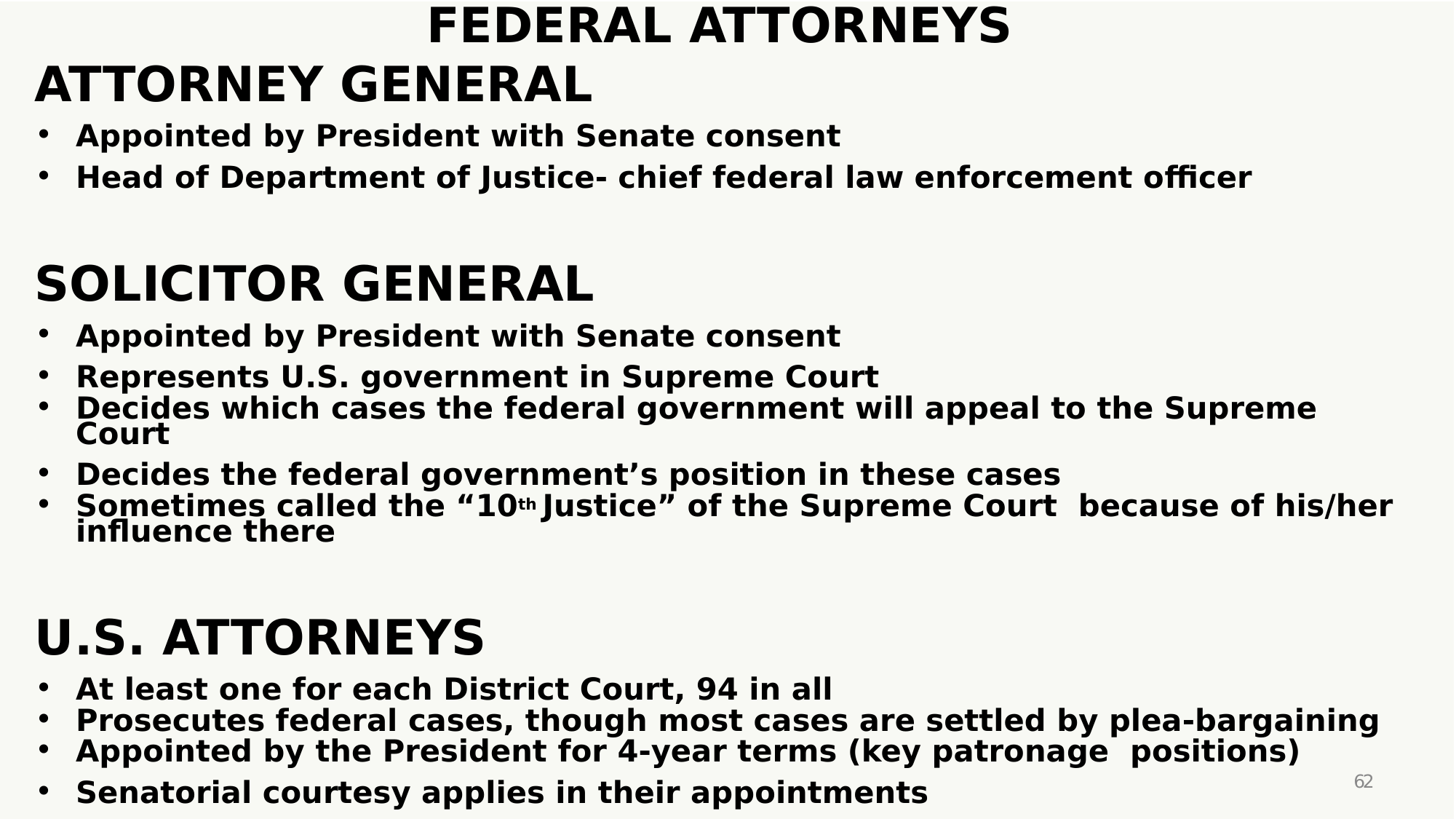

# FEDERAL ATTORNEYS

ATTORNEY GENERAL
Appointed by President with Senate consent
Head of Department of Justice- chief federal law enforcement officer

SOLICITOR GENERAL
Appointed by President with Senate consent
Represents U.S. government in Supreme Court
Decides which cases the federal government will appeal to the Supreme Court
Decides the federal government’s position in these cases
Sometimes called the “10th Justice” of the Supreme Court  because of his/her inﬂuence there

U.S. ATTORNEYS
At least one for each District Court, 94 in all
Prosecutes federal cases, though most cases are settled by plea-bargaining
Appointed by the President for 4-year terms (key patronage  positions)
Senatorial courtesy applies in their appointments
62